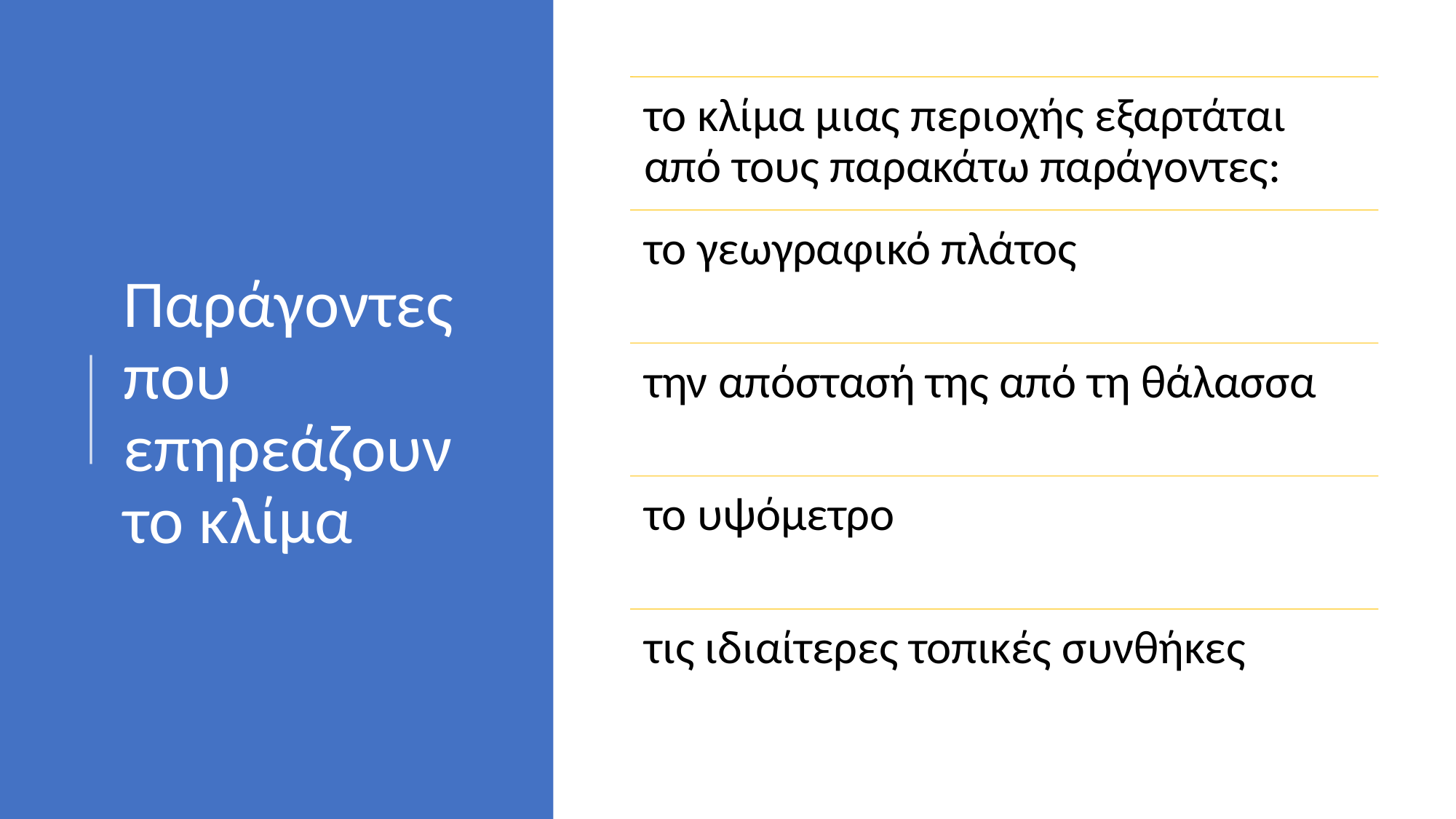

το κλίμα μιας περιοχής εξαρτάται από τους παρακάτω παράγοντες:
το γεωγραφικό πλάτος
την απόστασή της από τη θάλασσα
το υψόμετρο
τις ιδιαίτερες τοπικές συνθήκες
# Παράγοντες που επηρεάζουν το κλίμα